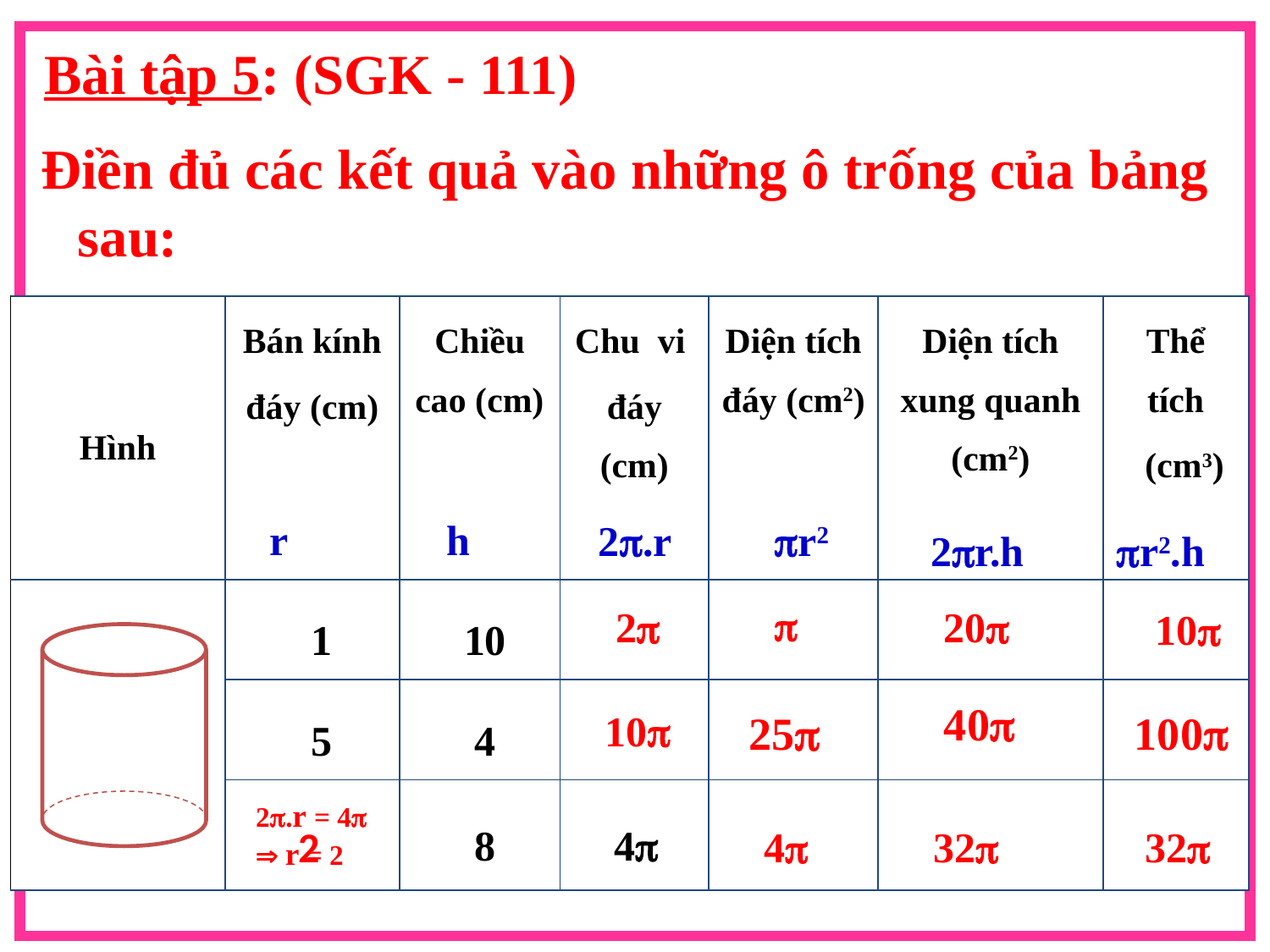

Bài tập 5: (SGK - 111)

  Điền đủ các kết quả vào những ô trống của bảng sau:

| Hình | Bán kính đáy (cm) | Chiều cao (cm) | Chu vi đáy (cm) | Diện tích đáy (cm2) | Diện tích xung quanh (cm2) | Thể tích (cm3) |
| --- | --- | --- | --- | --- | --- | --- |
|  | 1 | 10 |  |  |  |  |
|  | 5 | 4 |  |  |  |  |
|  |  | 8 | 4π |  |  |  |
    r               h
2π.r
πr2
2πr.h
πr2.h
π
2π
20π
10π

40π
100π
10π
25π
2π.r = 4π ⇒ r = 2
4π
32π
32π
2